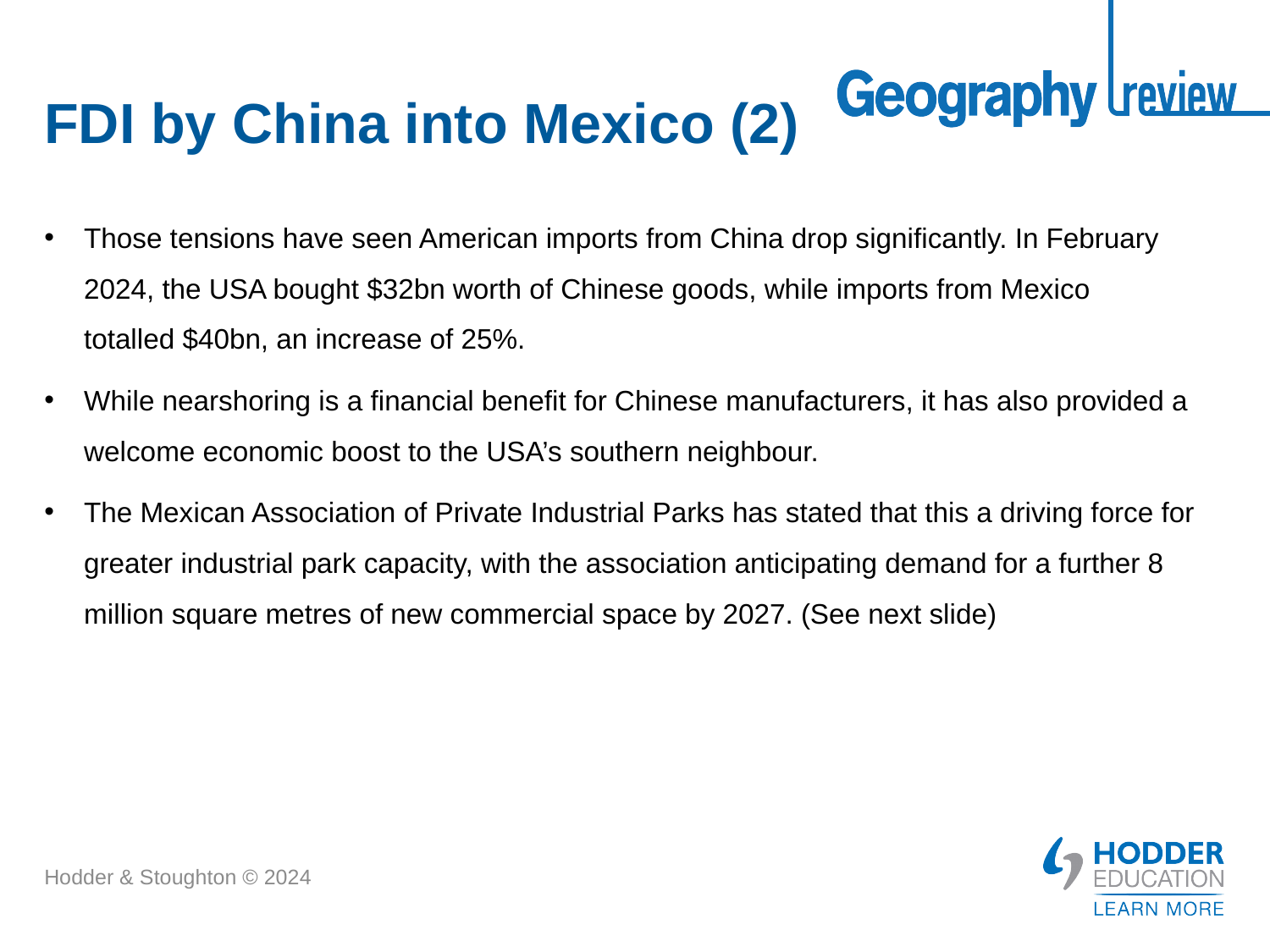

# FDI by China into Mexico (2)
Those tensions have seen American imports from China drop significantly. In February 2024, the USA bought $32bn worth of Chinese goods, while imports from Mexico totalled $40bn, an increase of 25%.
While nearshoring is a financial benefit for Chinese manufacturers, it has also provided a welcome economic boost to the USA’s southern neighbour.
The Mexican Association of Private Industrial Parks has stated that this a driving force for greater industrial park capacity, with the association anticipating demand for a further 8 million square metres of new commercial space by 2027. (See next slide)
Hodder & Stoughton © 2024